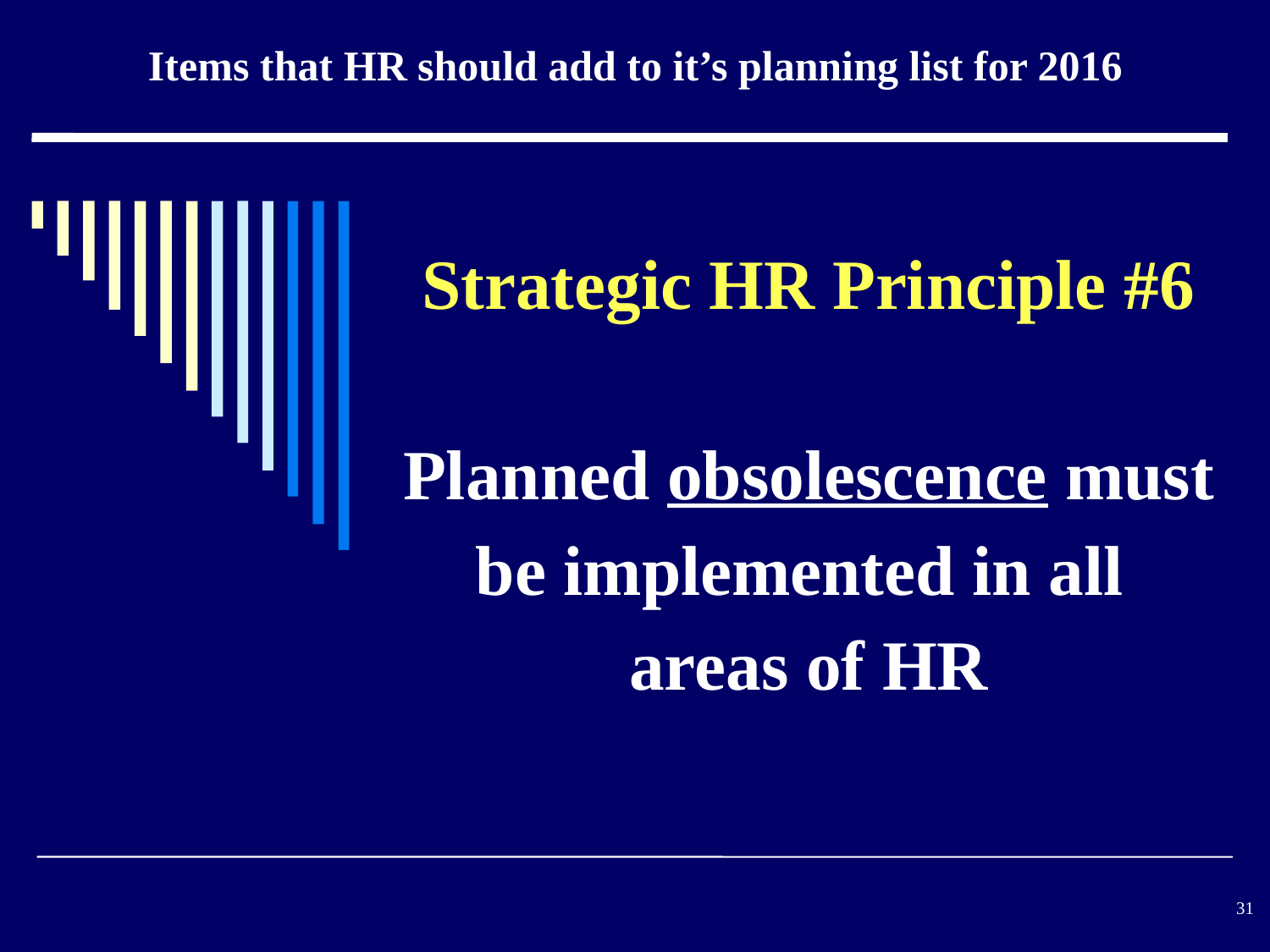

Items that HR should add to it’s planning list for 2016
Strategic HR Principle #6

Planned obsolescence must be implemented in all
areas of HR
#

31